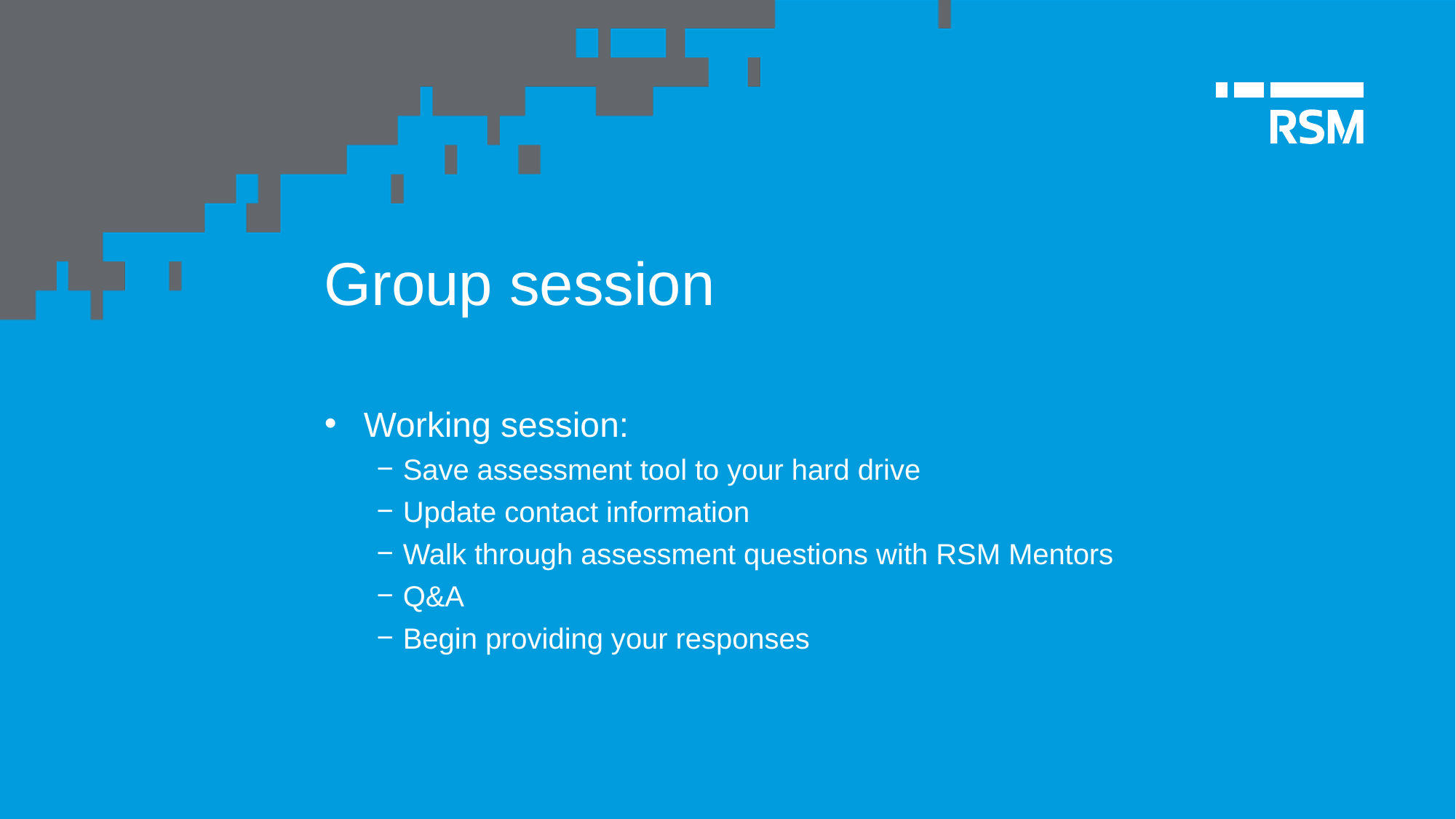

# Group session

Working session:
Save assessment tool to your hard drive
Update contact information
Walk through assessment questions with RSM Mentors
Q&A
Begin providing your responses